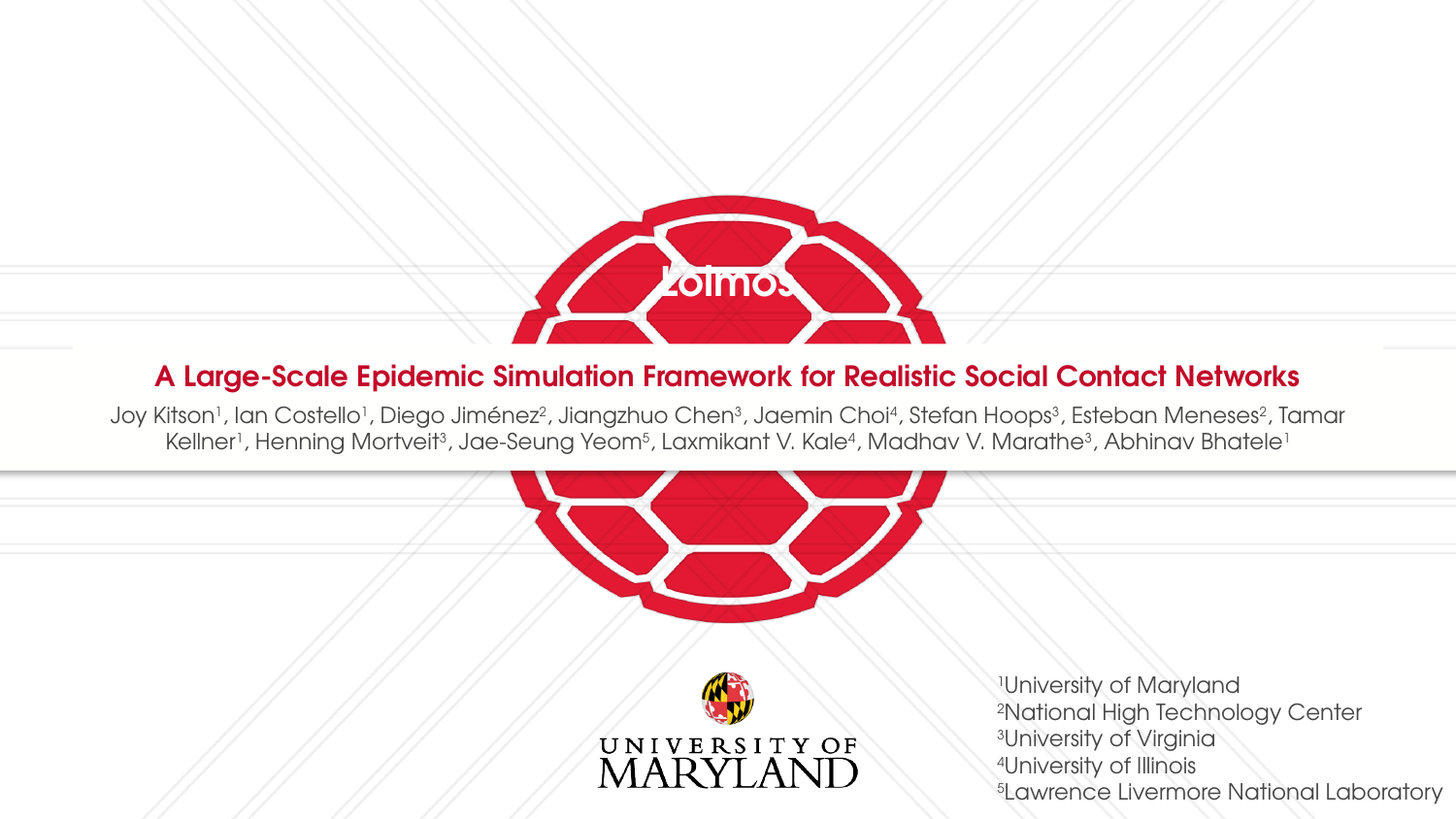

Loimos
# A Large-Scale Epidemic Simulation Framework for Realistic Social Contact Networks
Joy Kitson1, Ian Costello1, Diego Jiménez2, Jiangzhuo Chen3, Jaemin Choi4, Stefan Hoops3, Esteban Meneses2, Tamar Kellner1, Henning Mortveit3, Jae-Seung Yeom5, Laxmikant V. Kale4, Madhav V. Marathe3, Abhinav Bhatele1
1University of Maryland
2National High Technology Center
3University of Virginia
4University of Illinois
5Lawrence Livermore National Laboratory